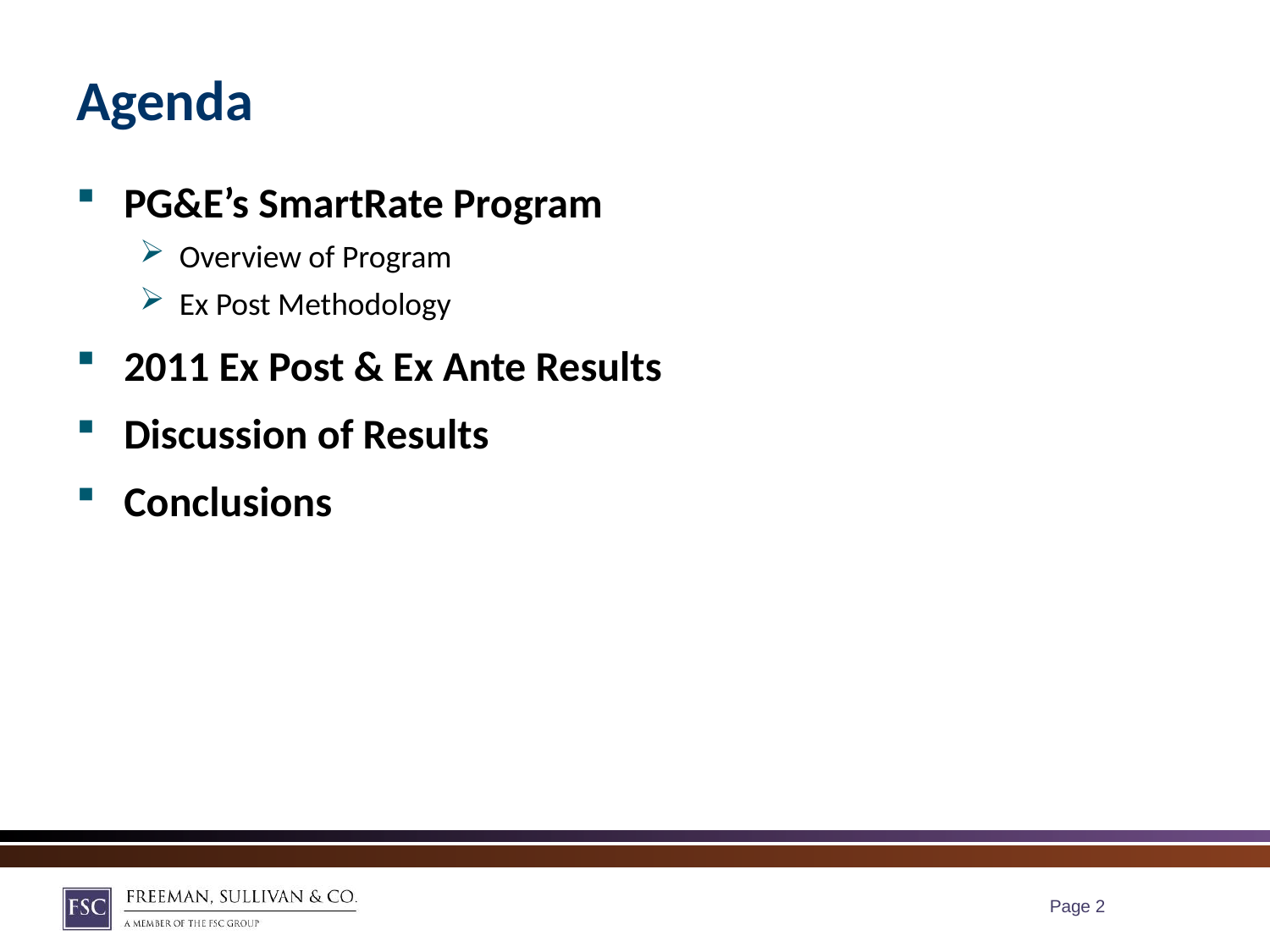

# Agenda
PG&E’s SmartRate Program
Overview of Program
Ex Post Methodology
2011 Ex Post & Ex Ante Results
Discussion of Results
Conclusions

Page 2